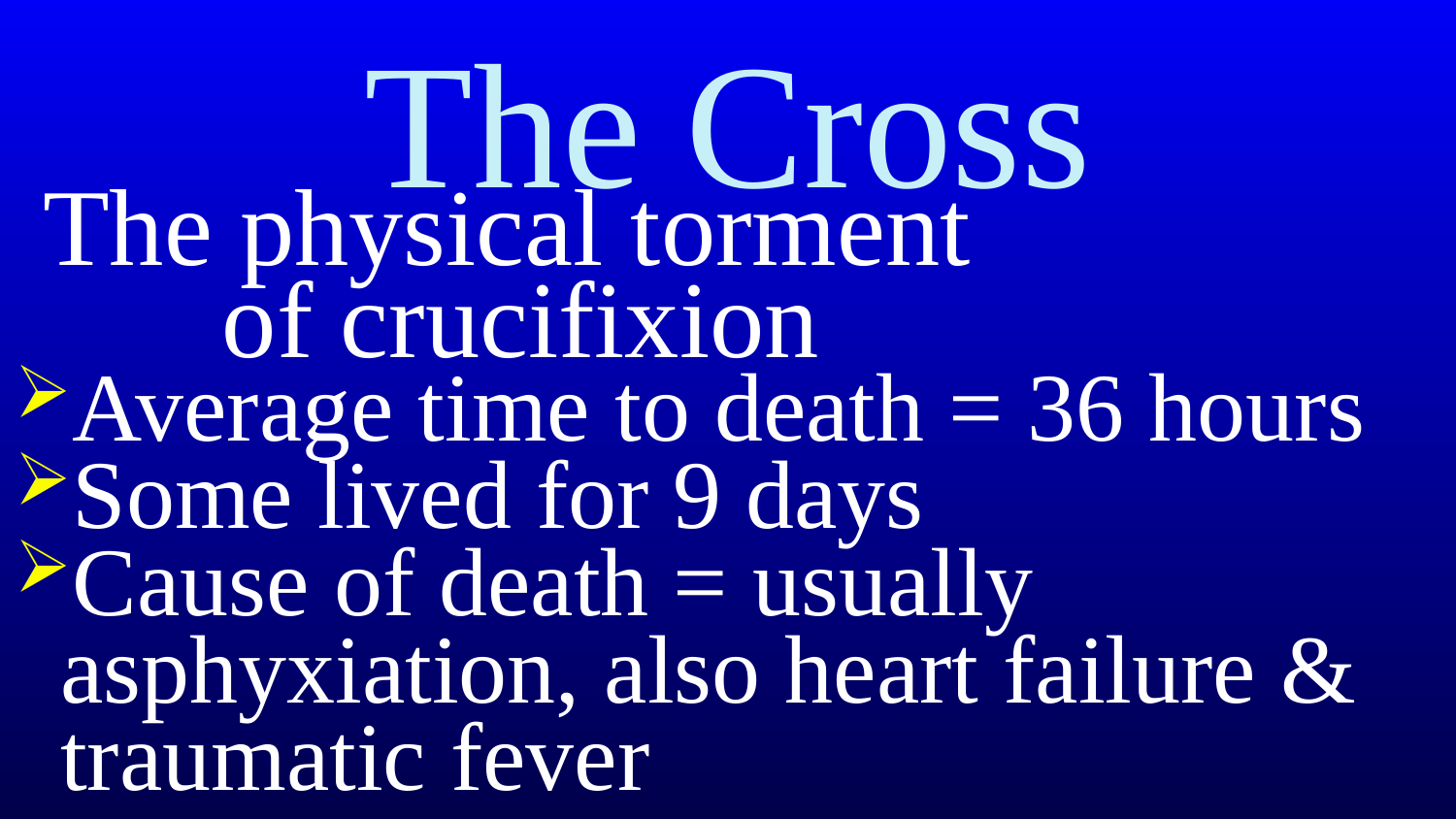

# The Cross
The physical torment
of crucifixion
Average time to death = 36 hours
Some lived for 9 days
Cause of death = usually asphyxiation, also heart failure & traumatic fever